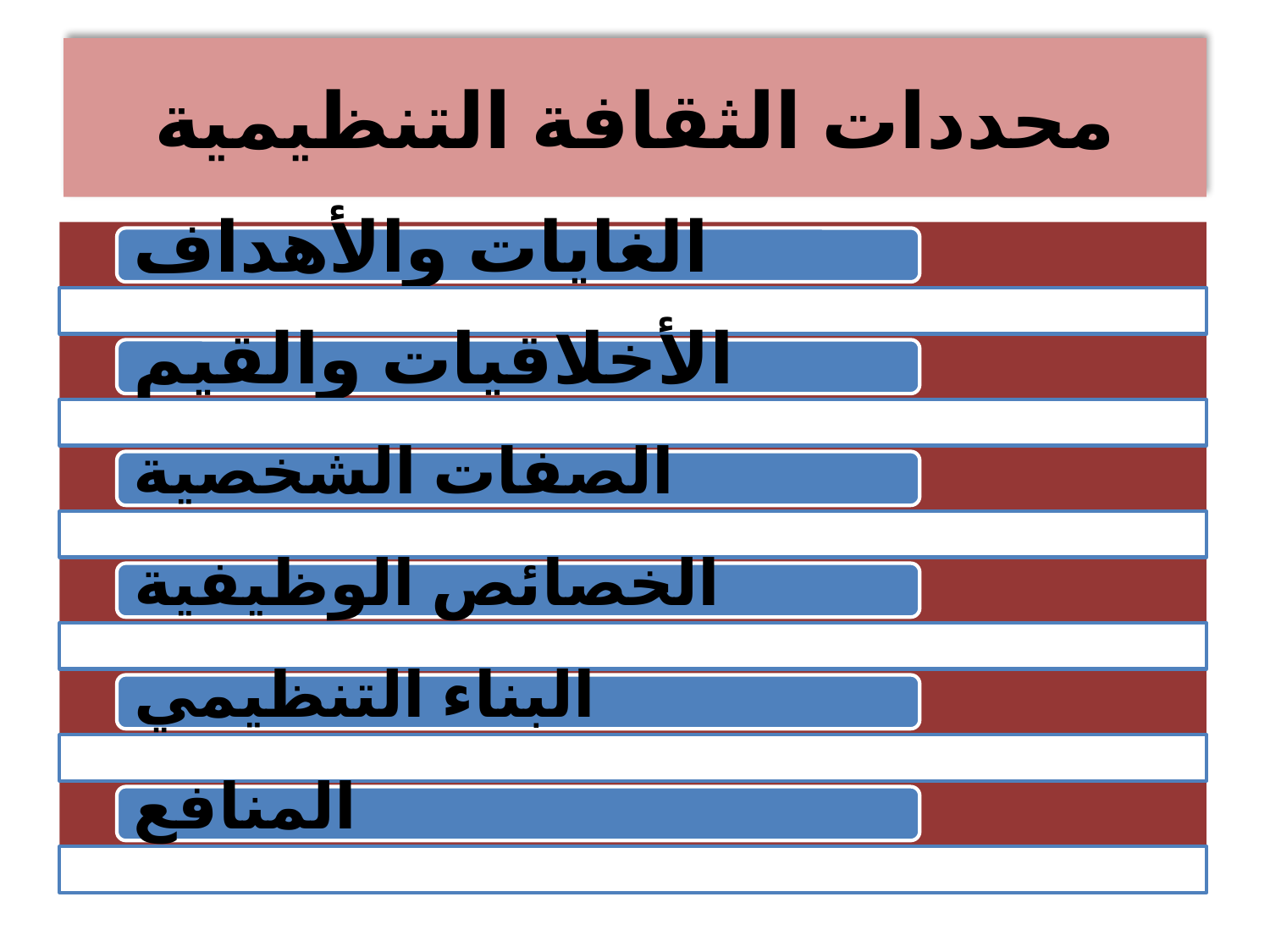

# محددات الثقافة التنظيمية
الصفات الشخصية
البناء التنظيمي
المنافع
الخصائص الوظيفية